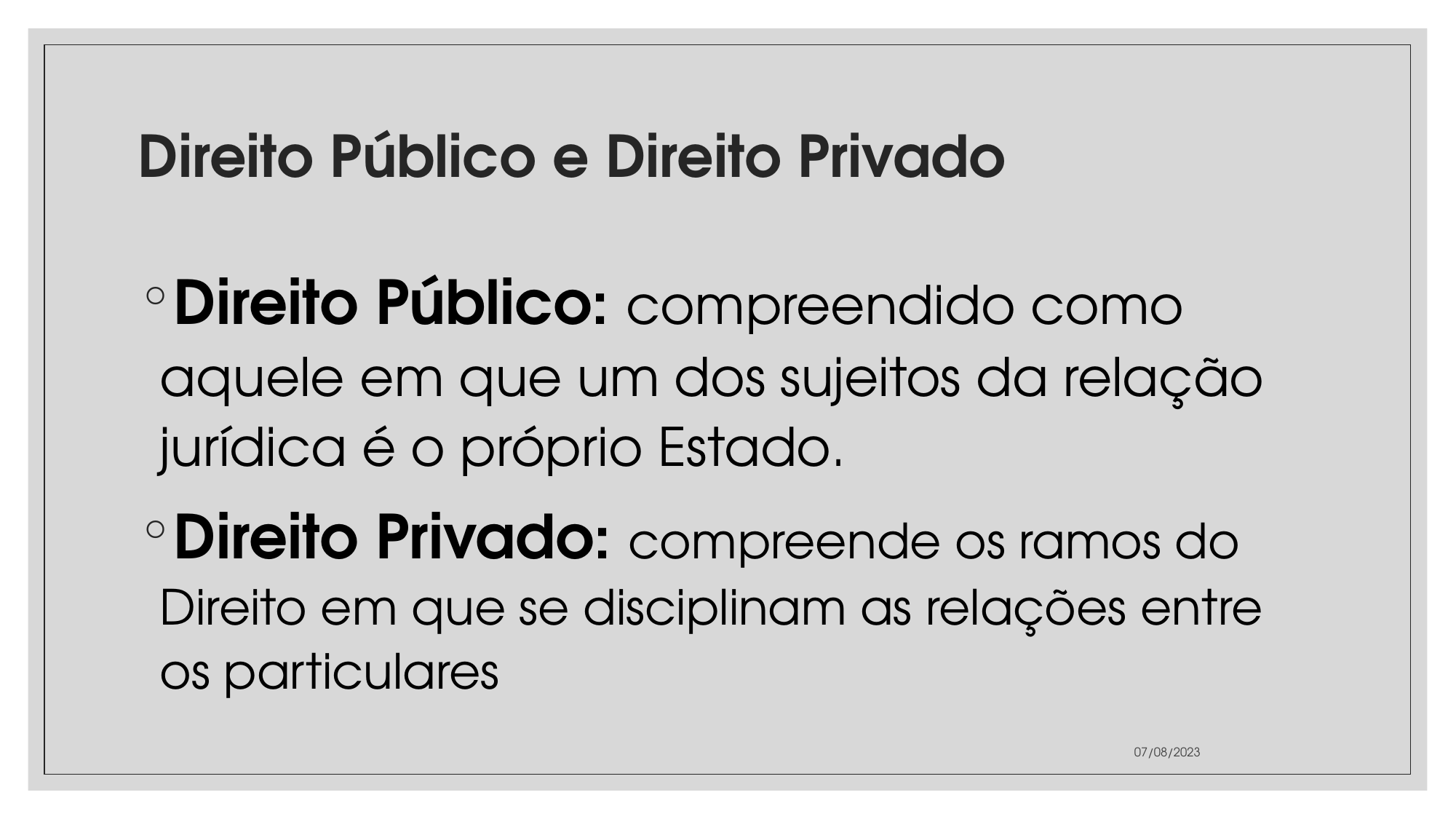

# Direito Público e Direito Privado
Direito Público: compreendido como aquele em que um dos sujeitos da relação jurídica é o próprio Estado.
Direito Privado: compreende os ramos do Direito em que se disciplinam as relações entre os particulares
07/08/2023